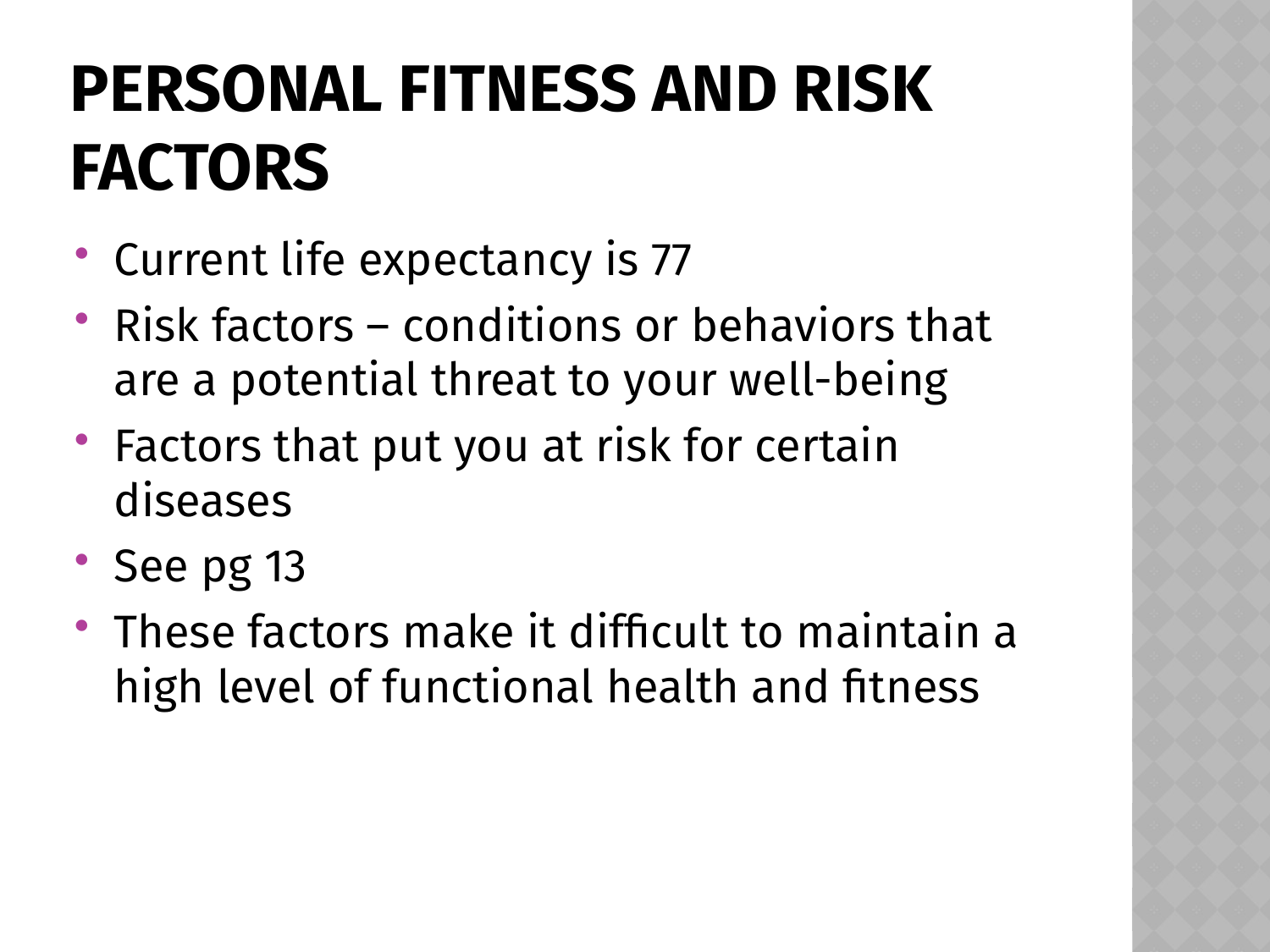

# Personal Fitness and risk factors
Current life expectancy is 77
Risk factors – conditions or behaviors that are a potential threat to your well-being
Factors that put you at risk for certain diseases
See pg 13
These factors make it difficult to maintain a high level of functional health and fitness